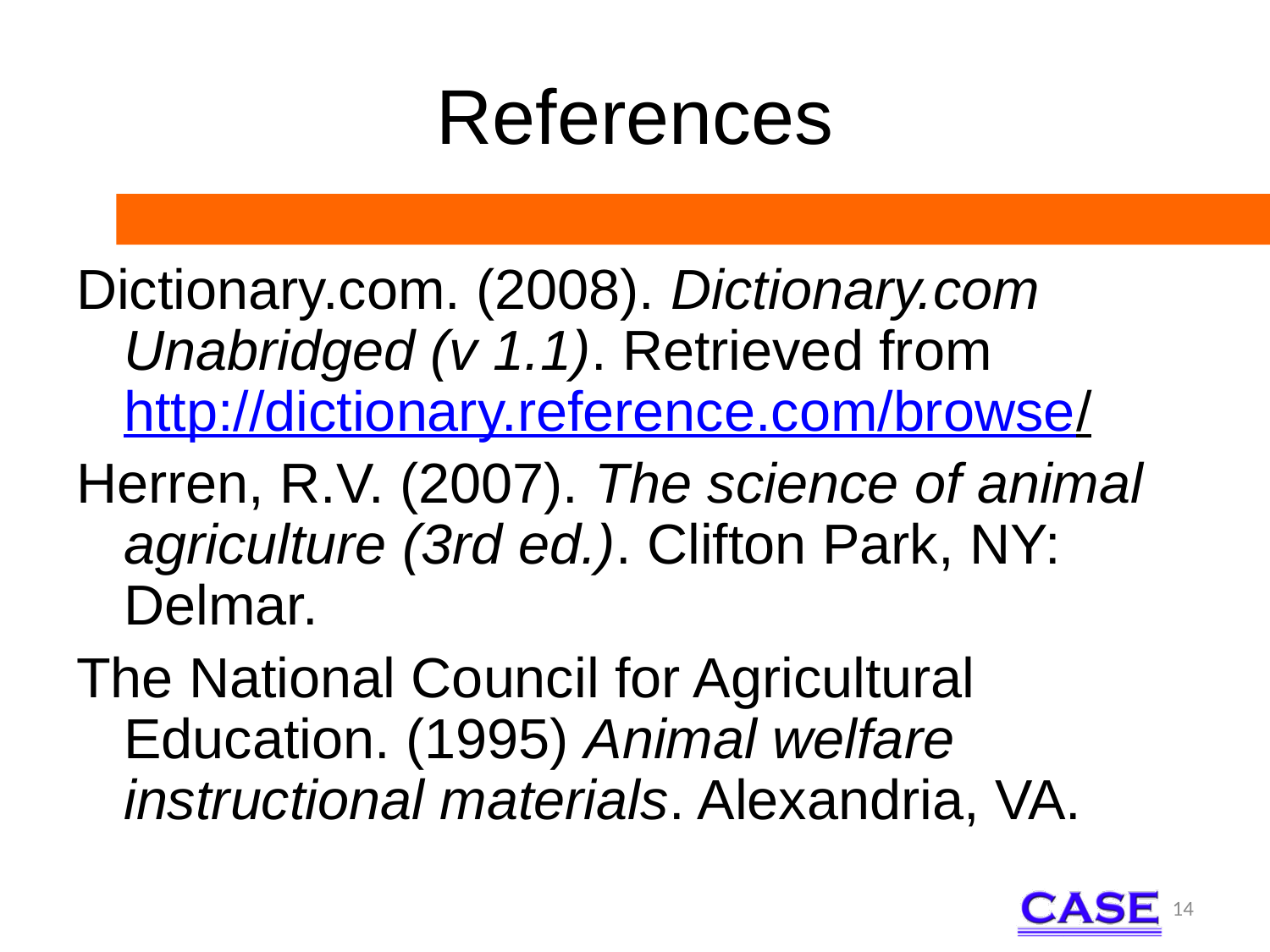

# References
Dictionary.com. (2008). Dictionary.com Unabridged (v 1.1). Retrieved from  http://dictionary.reference.com/browse/
Herren, R.V. (2007). The science of animal agriculture (3rd ed.). Clifton Park, NY: Delmar.
The National Council for Agricultural Education. (1995) Animal welfare instructional materials. Alexandria, VA.
14